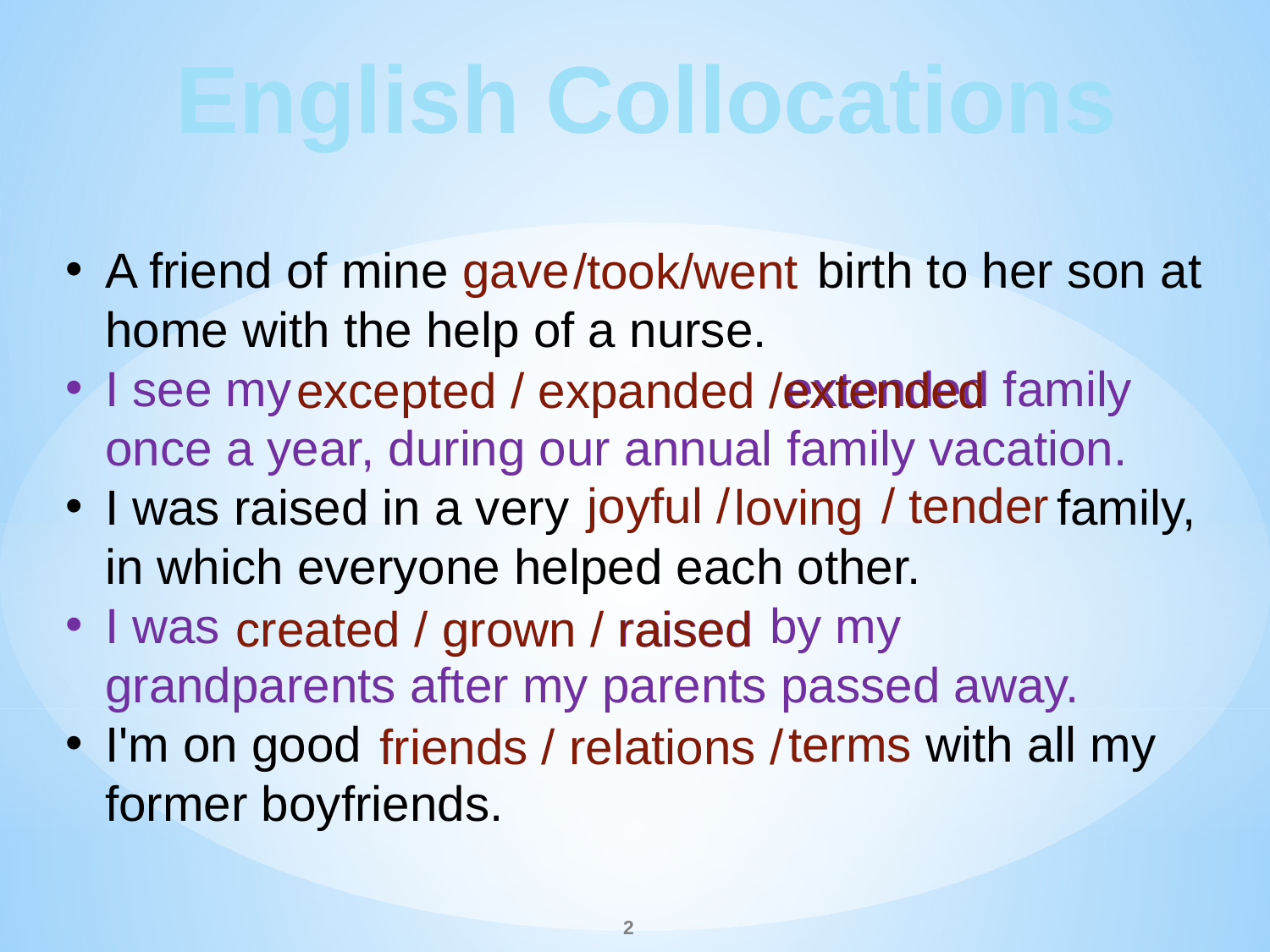

English Collocations
A friend of mine gave                  birth to her son at home with the help of a nurse.
I see my                                    extended family once a year, during our annual family vacation.
I was raised in a very            loving              family, in which everyone helped each other.
I was                                        by my grandparents after my parents passed away.
I'm on good                               terms with all my former boyfriends.
/took/went
excepted / expanded /extended
joyful /           / tender
raised
created / grown / raised
friends / relations /
2